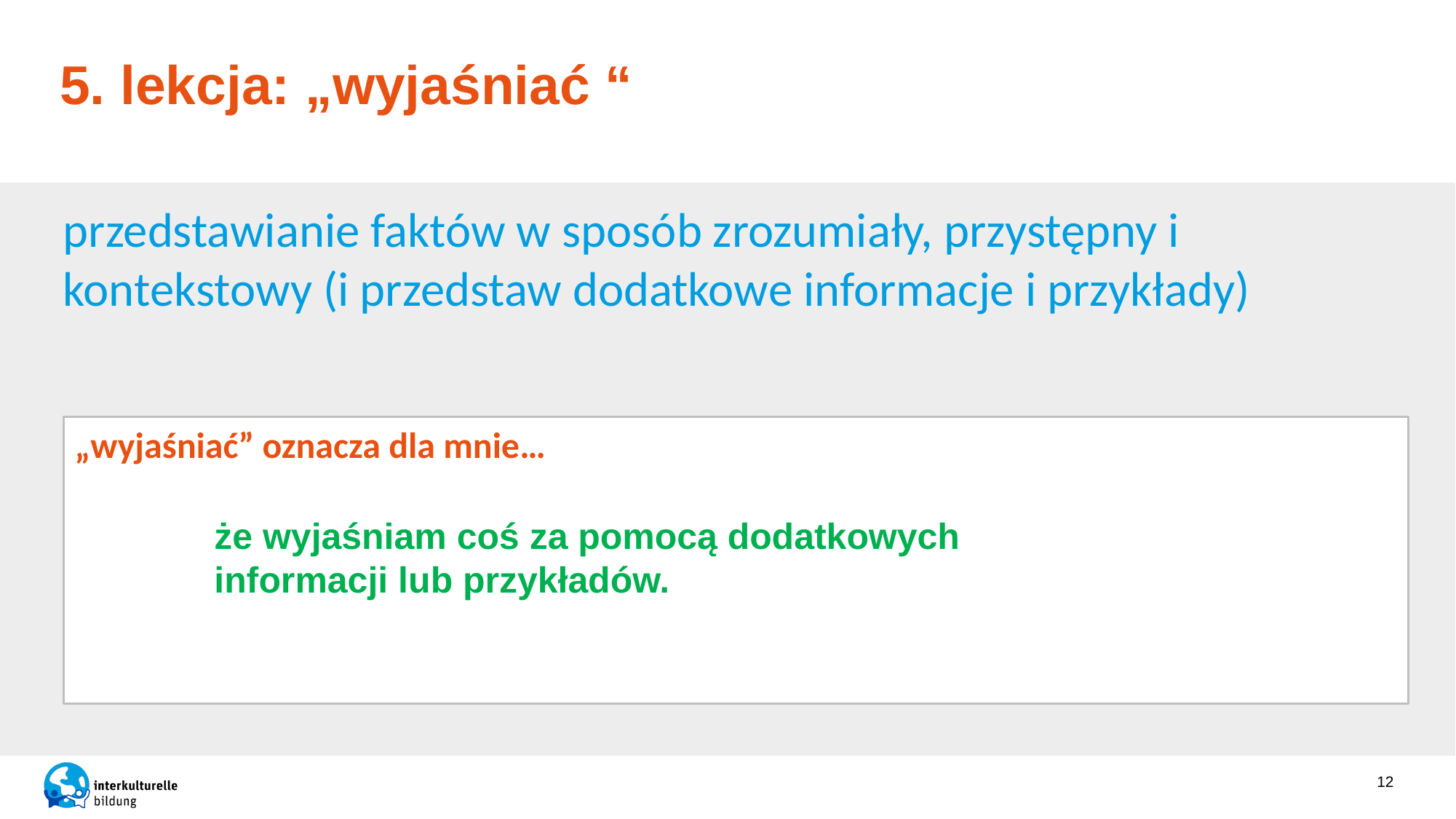

5. lekcja: „wyjaśniać “
przedstawianie faktów w sposób zrozumiały, przystępny i kontekstowy (i przedstaw dodatkowe informacje i przykłady)
„wyjaśniać” oznacza dla mnie…

że wyjaśniam coś za pomocą dodatkowych informacji lub przykładów.
12